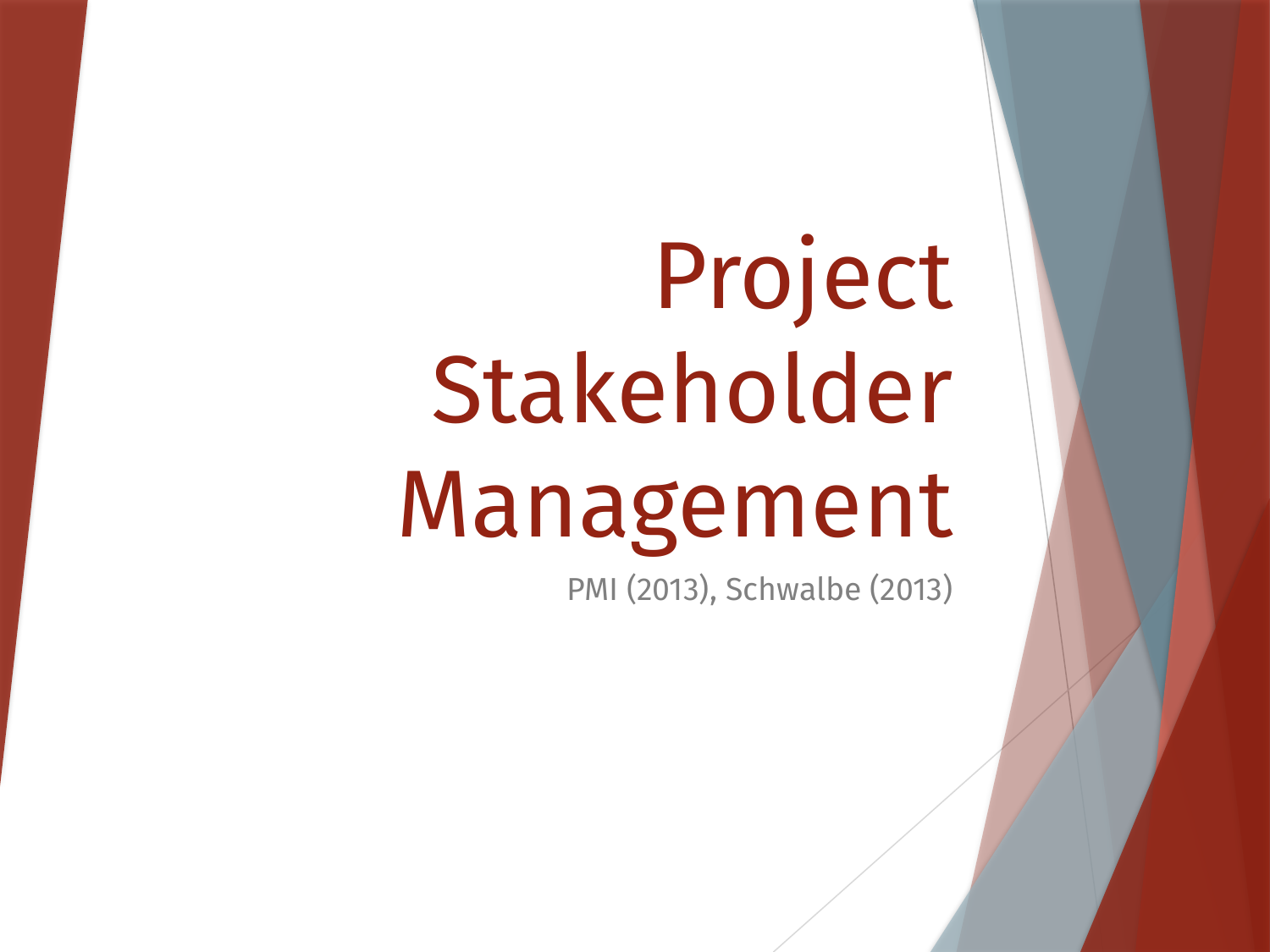

# Project Stakeholder Management
PMI (2013), Schwalbe (2013)